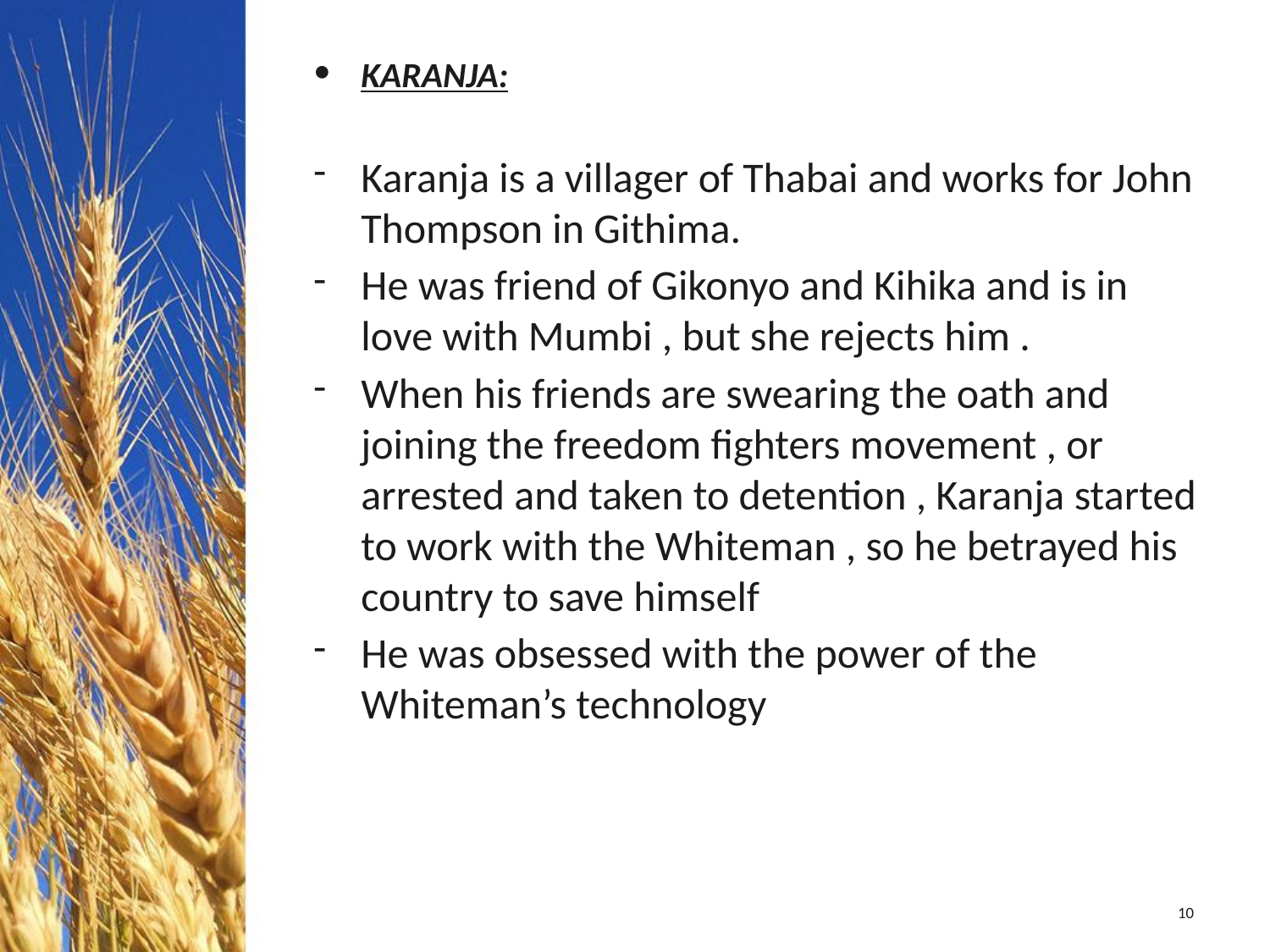

KARANJA:

Karanja is a villager of Thabai and works for John Thompson in Githima.
He was friend of Gikonyo and Kihika and is in love with Mumbi , but she rejects him .
When his friends are swearing the oath and joining the freedom fighters movement , or arrested and taken to detention , Karanja started to work with the Whiteman , so he betrayed his country to save himself
He was obsessed with the power of the Whiteman’s technology

10